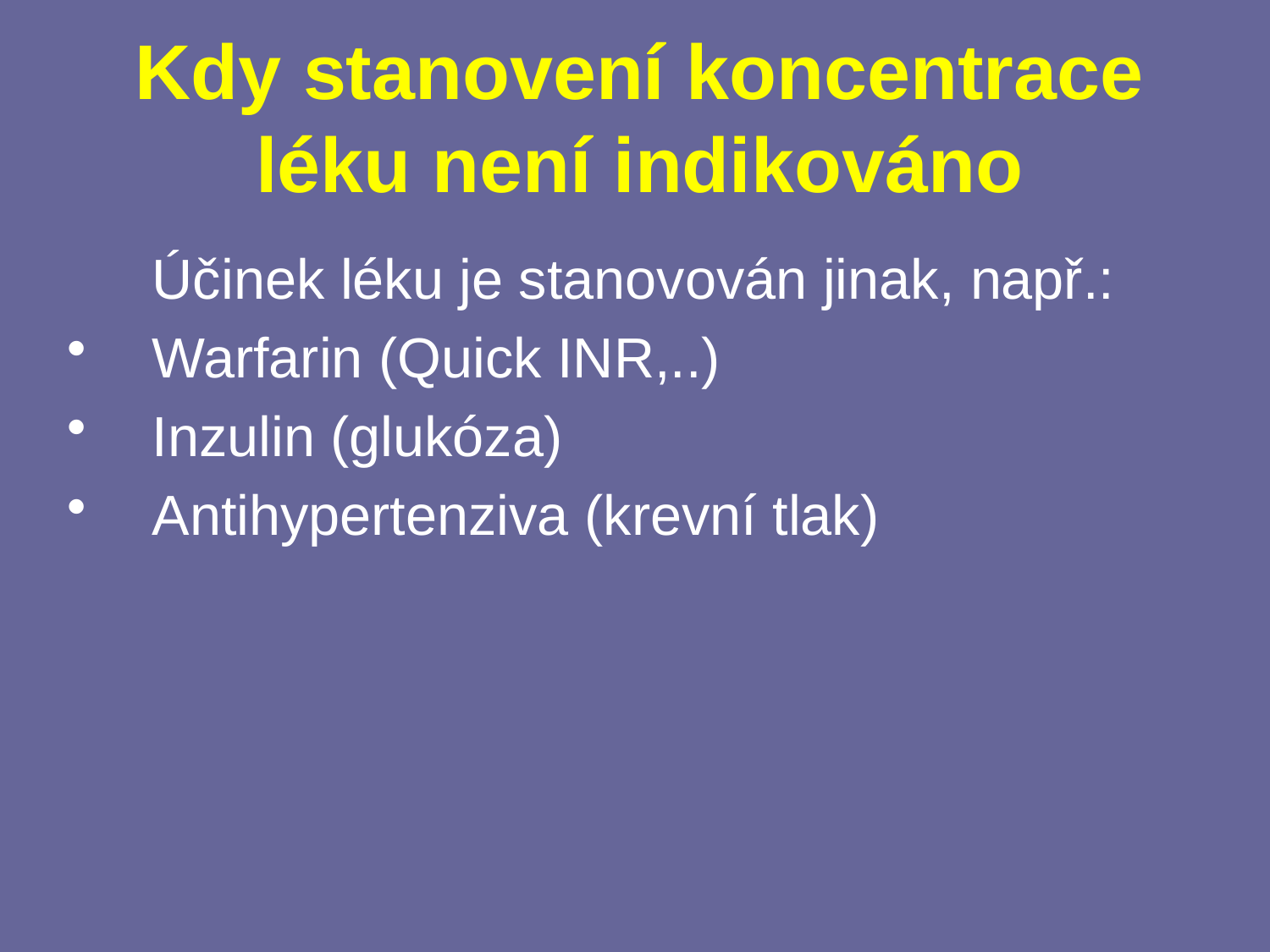

Kdy stanovení koncentrace léku není indikováno
	Účinek léku je stanovován jinak, např.:
Warfarin (Quick INR,..)
Inzulin (glukóza)
Antihypertenziva (krevní tlak)